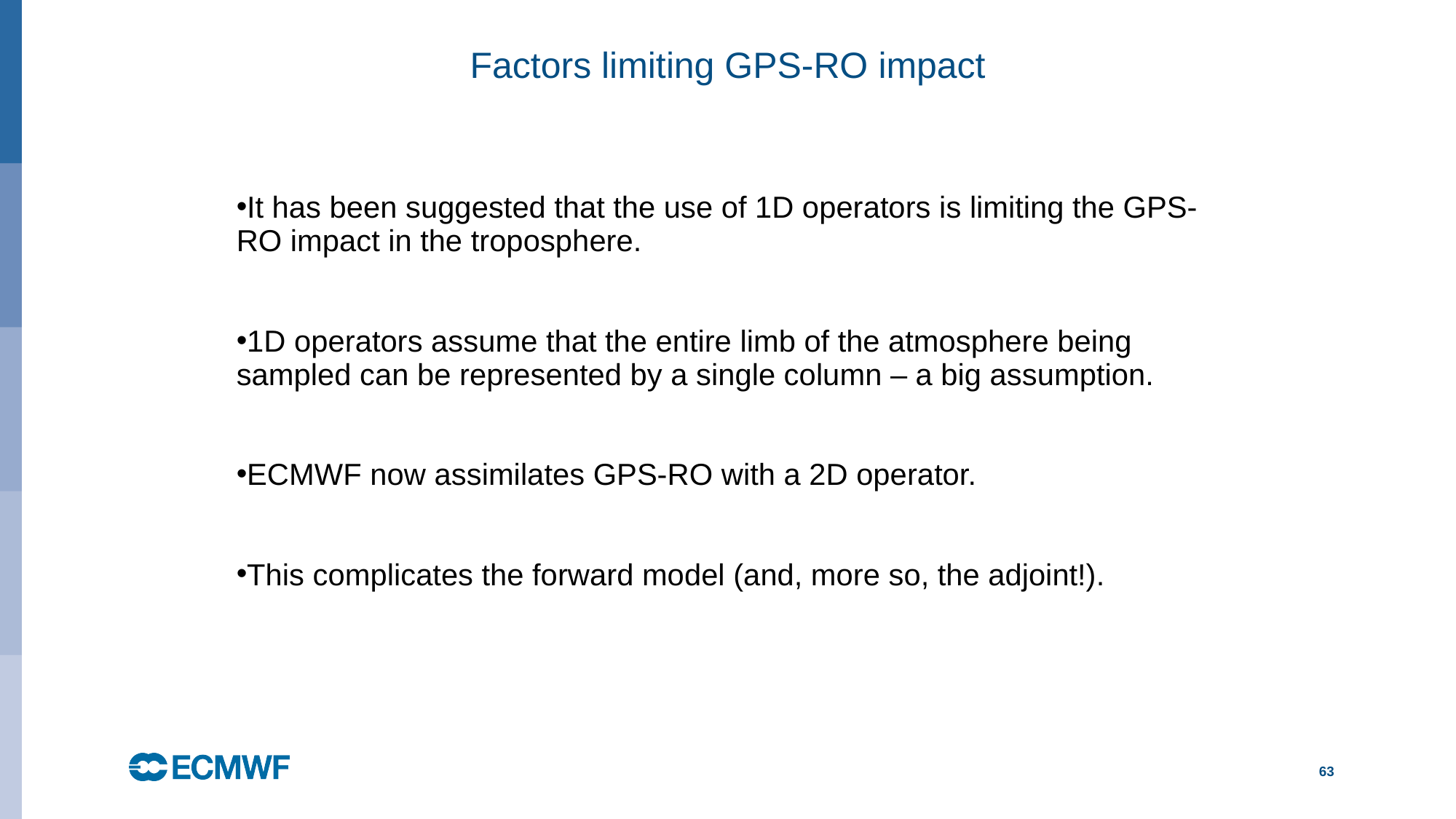

# Factors limiting GPS-RO impact
It has been suggested that the use of 1D operators is limiting the GPS-RO impact in the troposphere.

1D operators assume that the entire limb of the atmosphere being sampled can be represented by a single column – a big assumption.

ECMWF now assimilates GPS-RO with a 2D operator.

This complicates the forward model (and, more so, the adjoint!).
63